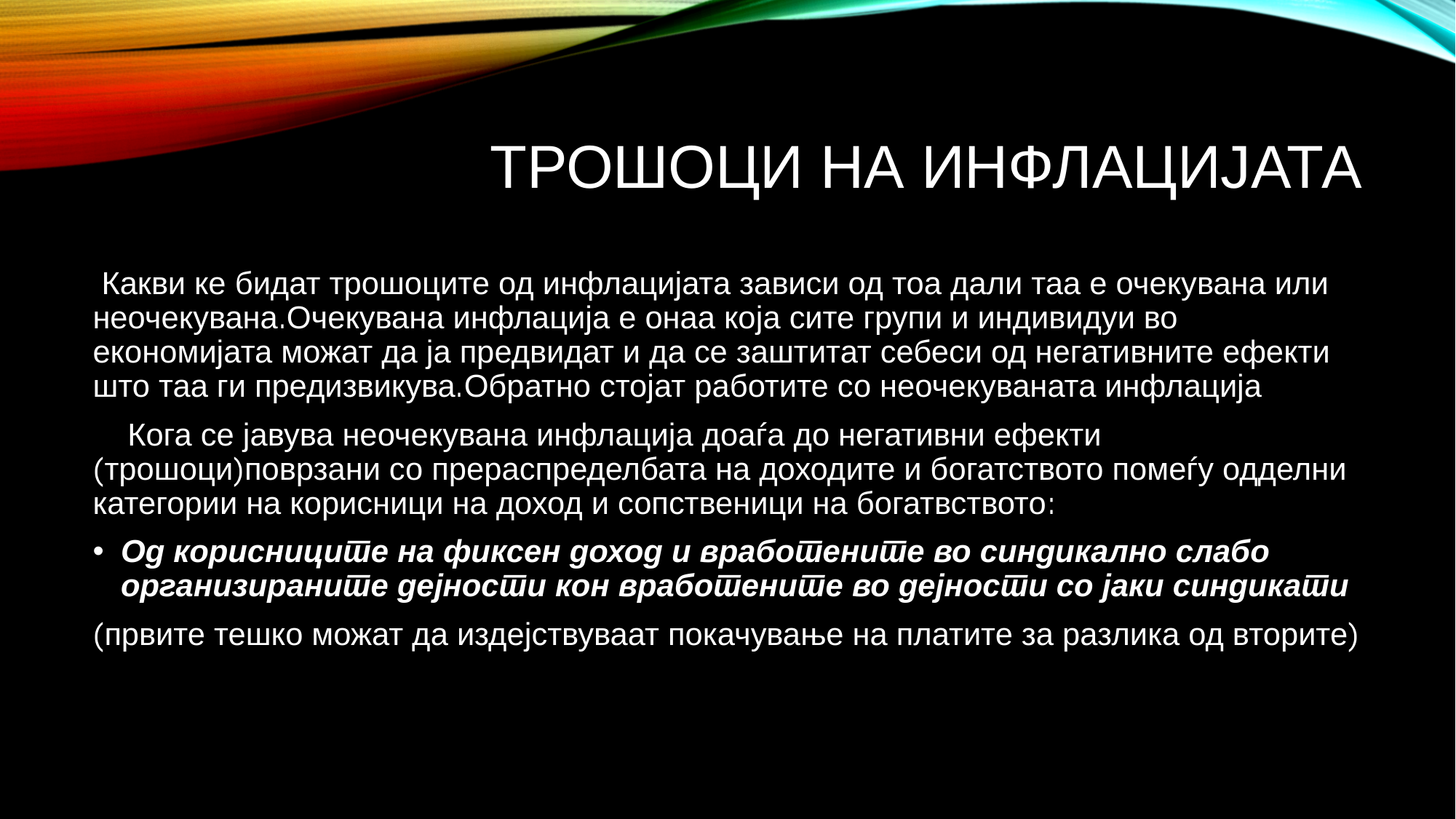

# Трошоци на инфлацијата
 Какви ке бидат трошоците од инфлацијата зависи од тоа дали таа е очекувана или неочекувана.Очекувана инфлација е онаа која сите групи и индивидуи во економијата можат да ја предвидат и да се заштитат себеси од негативните ефекти што таа ги предизвикува.Обратно стојат работите со неочекуваната инфлација
    Кога се јавува неочекувана инфлација доаѓа до негативни ефекти (трошоци)поврзани со прераспределбата на доходите и богатството помеѓу одделни категории на корисници на доход и сопственици на богатвството:
Од корисниците на фиксен доход и вработените во синдикално слабо организираните дејности кон вработените во дејности со јаки синдикати
(првите тешко можат да издејствуваат покачување на платите за разлика од вторите)